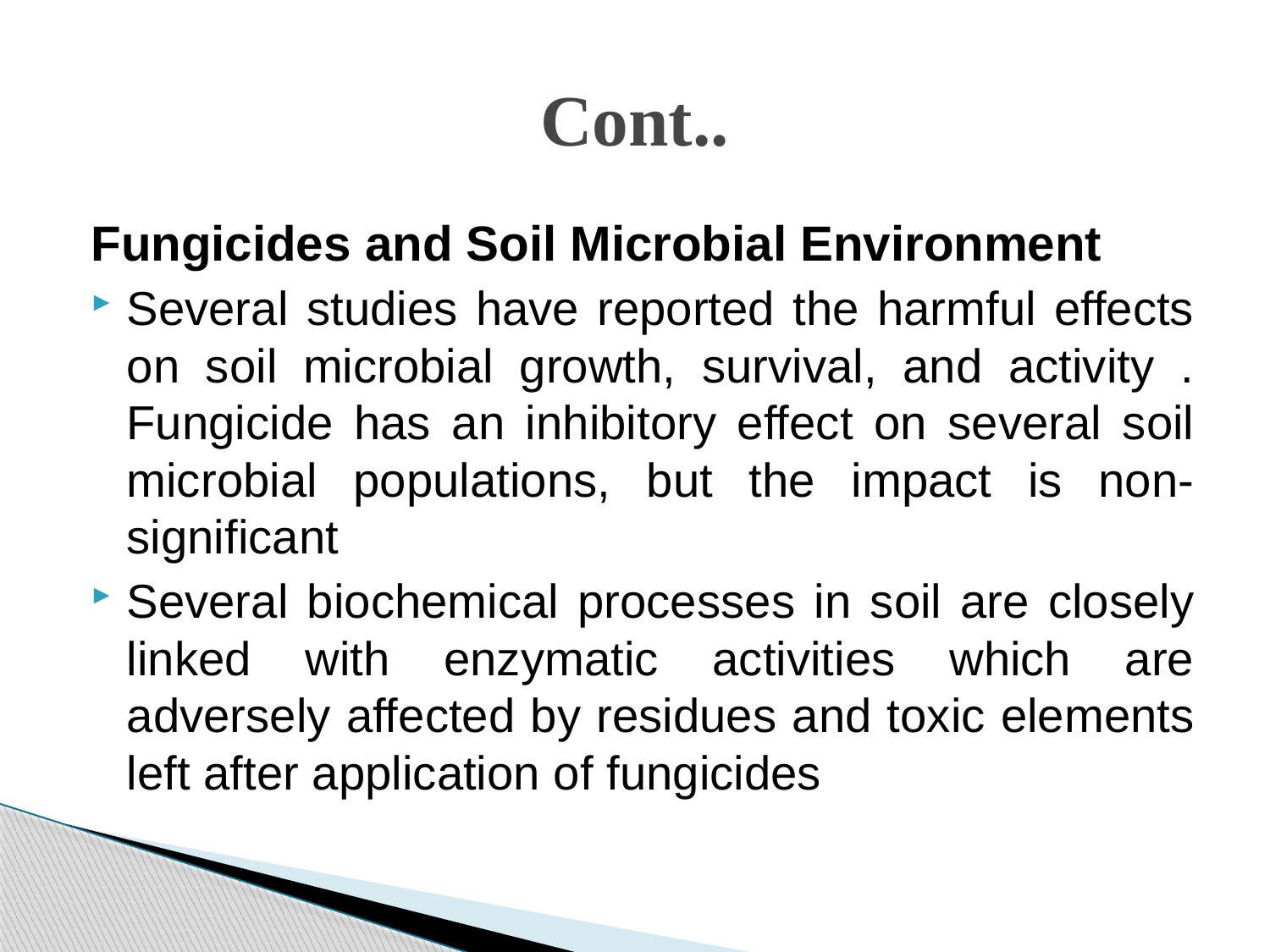

# Cont..
Fungicides and Soil Microbial Environment
Several studies have reported the harmful effects on soil microbial growth, survival, and activity . Fungicide has an inhibitory effect on several soil microbial populations, but the impact is non-significant
Several biochemical processes in soil are closely linked with enzymatic activities which are adversely affected by residues and toxic elements left after application of fungicides